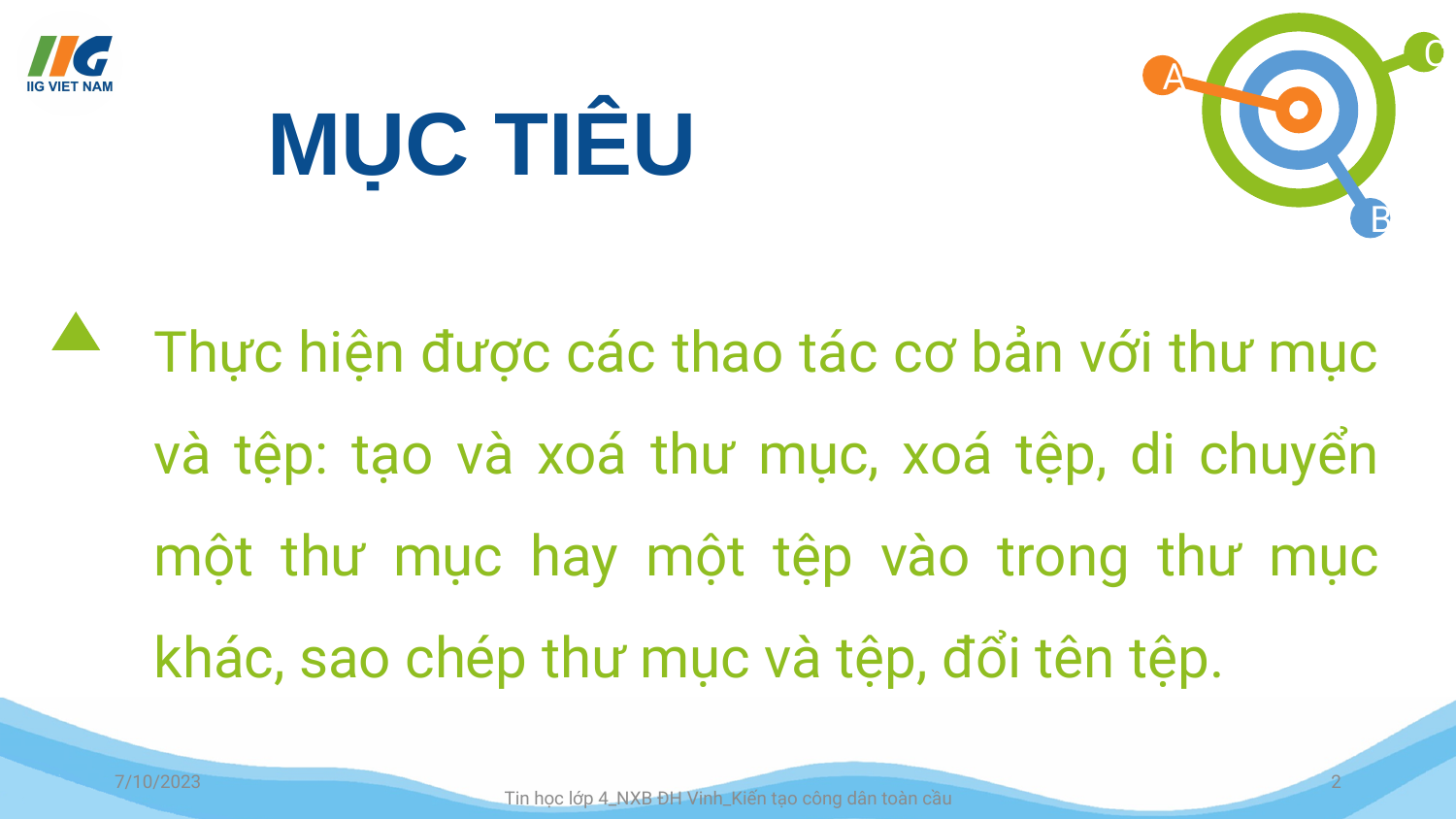

Thực hiện được các thao tác cơ bản với thư mục và tệp: tạo và xoá thư mục, xoá tệp, di chuyển một thư mục hay một tệp vào trong thư mục khác, sao chép thư mục và tệp, đổi tên tệp.
7/10/2023
2
Tin học lớp 4_NXB ĐH Vinh_Kiến tạo công dân toàn cầu